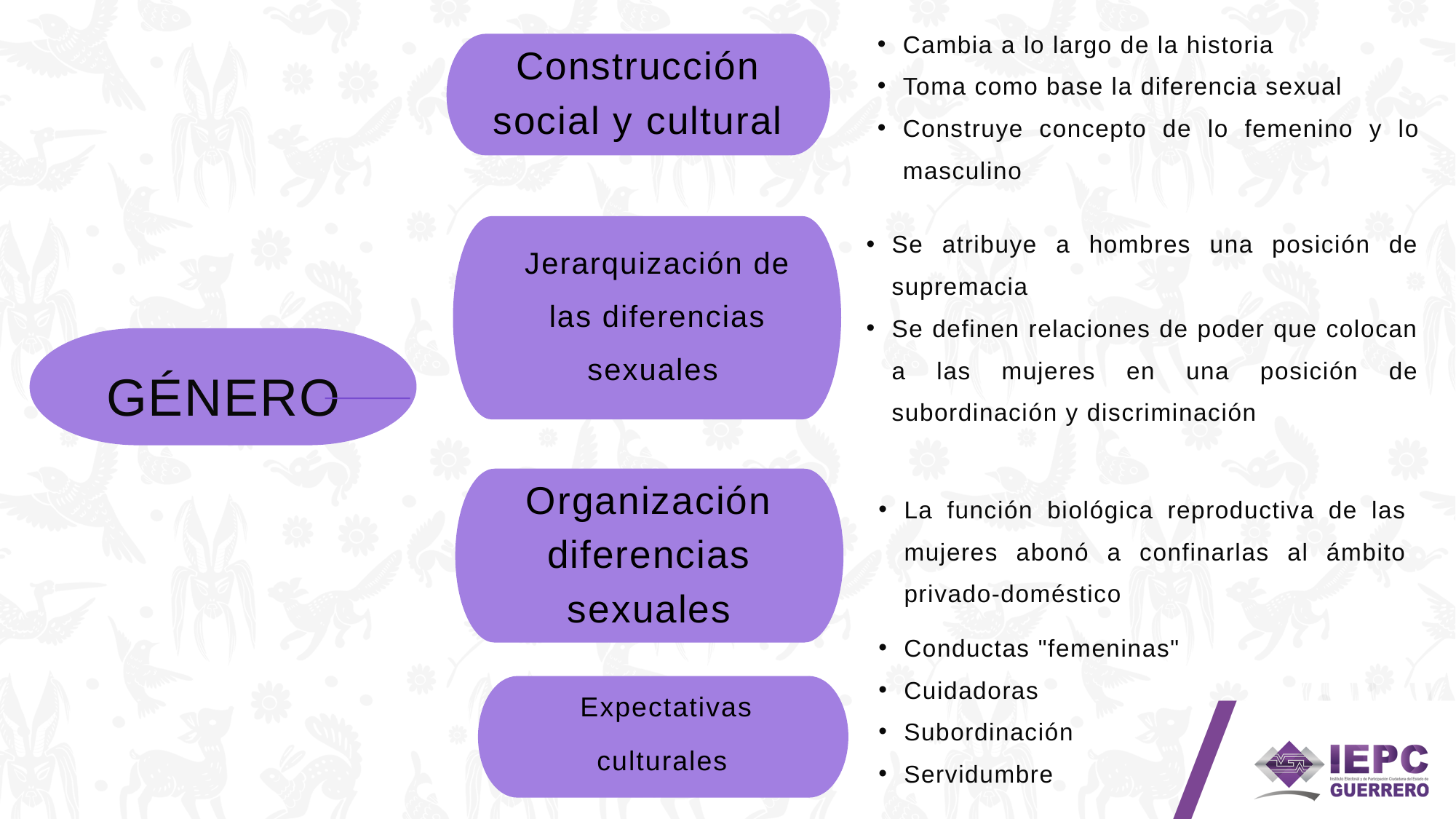

Cambia a lo largo de la historia
Toma como base la diferencia sexual
Construye concepto de lo femenino y lo masculino
Construcción social y cultural

Se atribuye a hombres una posición de supremacia
Se definen relaciones de poder que colocan a las mujeres en una posición de subordinación y discriminación
Jerarquización de las diferencias sexuales

GÉNERO
Organización diferencias sexuales

La función biológica reproductiva de las mujeres abonó a confinarlas al ámbito privado-doméstico
Conductas "femeninas"
Cuidadoras
Subordinación
Servidumbre
Expectativas culturales